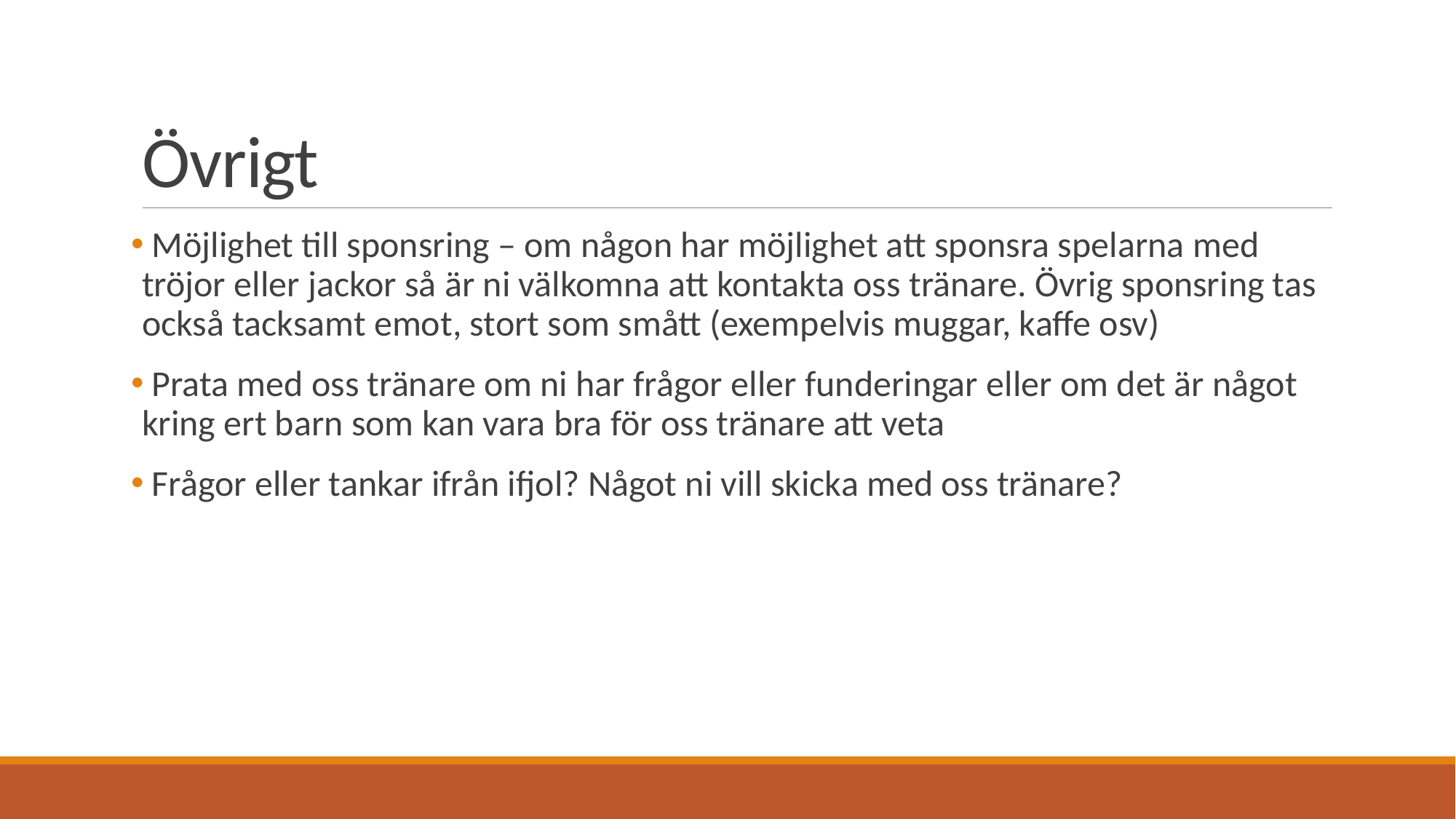

# Övrigt
 Möjlighet till sponsring – om någon har möjlighet att sponsra spelarna med tröjor eller jackor så är ni välkomna att kontakta oss tränare. Övrig sponsring tas också tacksamt emot, stort som smått (exempelvis muggar, kaffe osv)
 Prata med oss tränare om ni har frågor eller funderingar eller om det är något kring ert barn som kan vara bra för oss tränare att veta
 Frågor eller tankar ifrån ifjol? Något ni vill skicka med oss tränare?